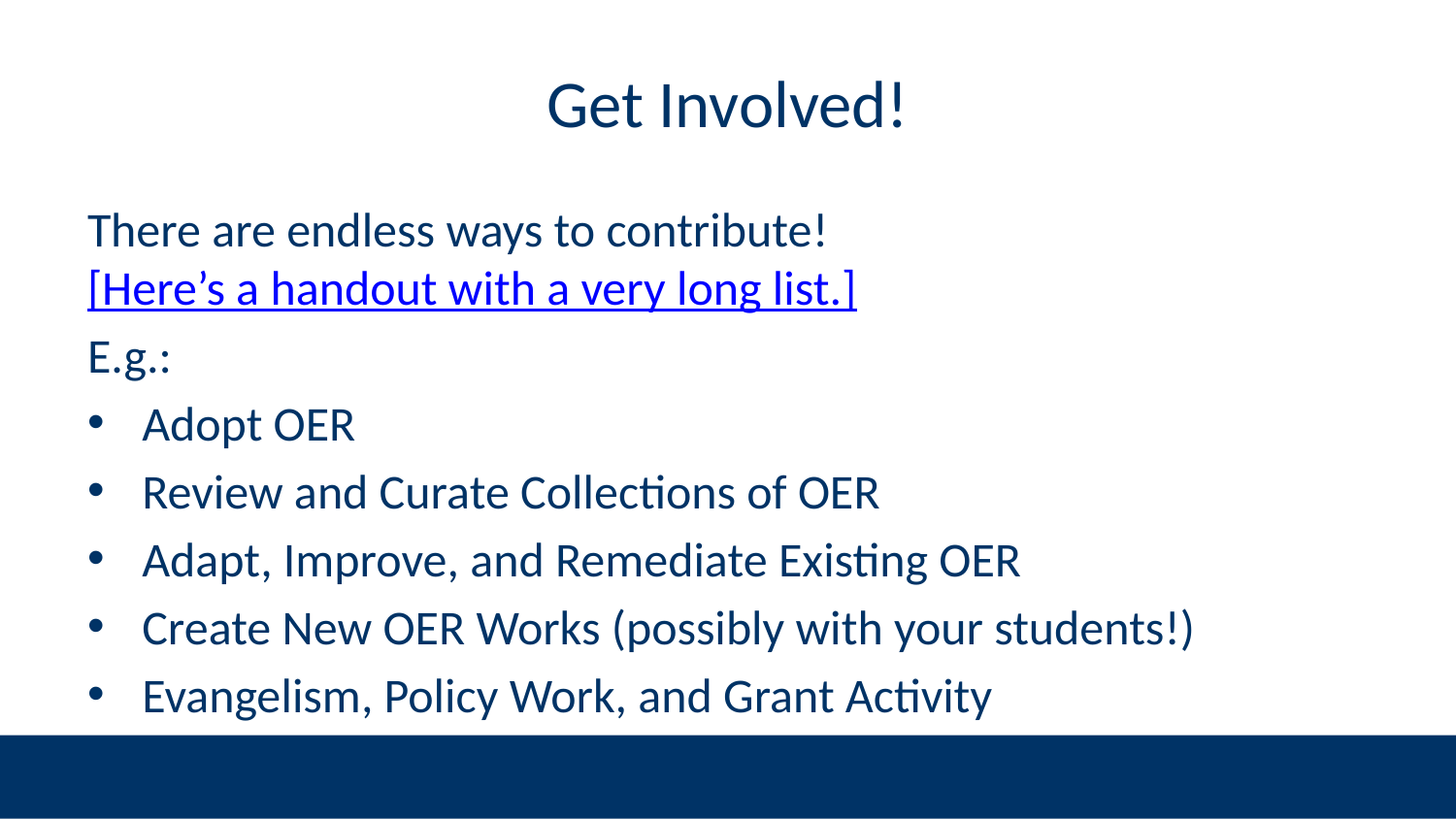

# Get Involved!
There are endless ways to contribute! [Here’s a handout with a very long list.]
E.g.:
Adopt OER
Review and Curate Collections of OER
Adapt, Improve, and Remediate Existing OER
Create New OER Works (possibly with your students!)
Evangelism, Policy Work, and Grant Activity